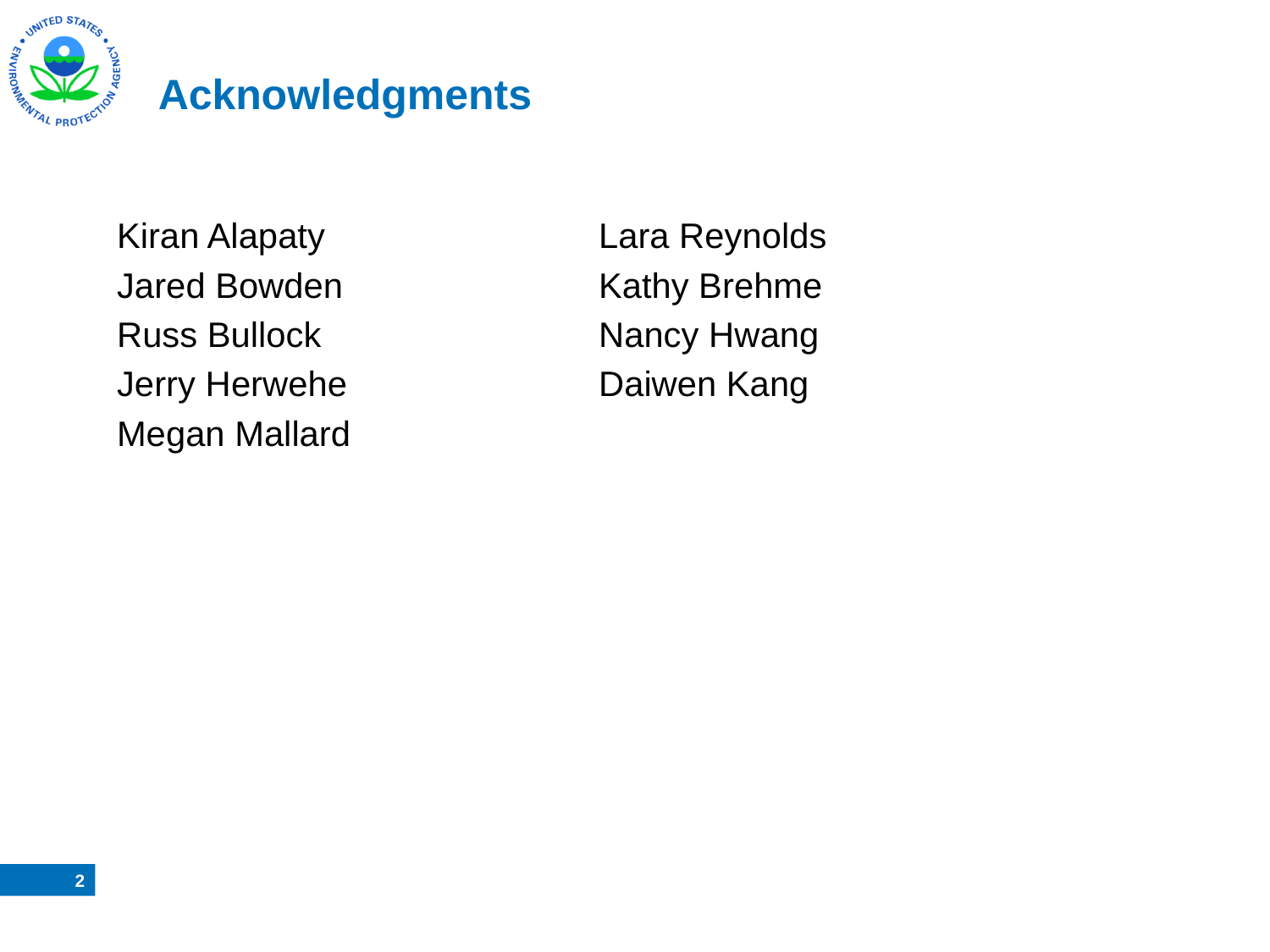

# Acknowledgments
Kiran Alapaty
Jared Bowden
Russ Bullock
Jerry Herwehe
Megan Mallard
Lara Reynolds
Kathy Brehme
Nancy Hwang
Daiwen Kang

2